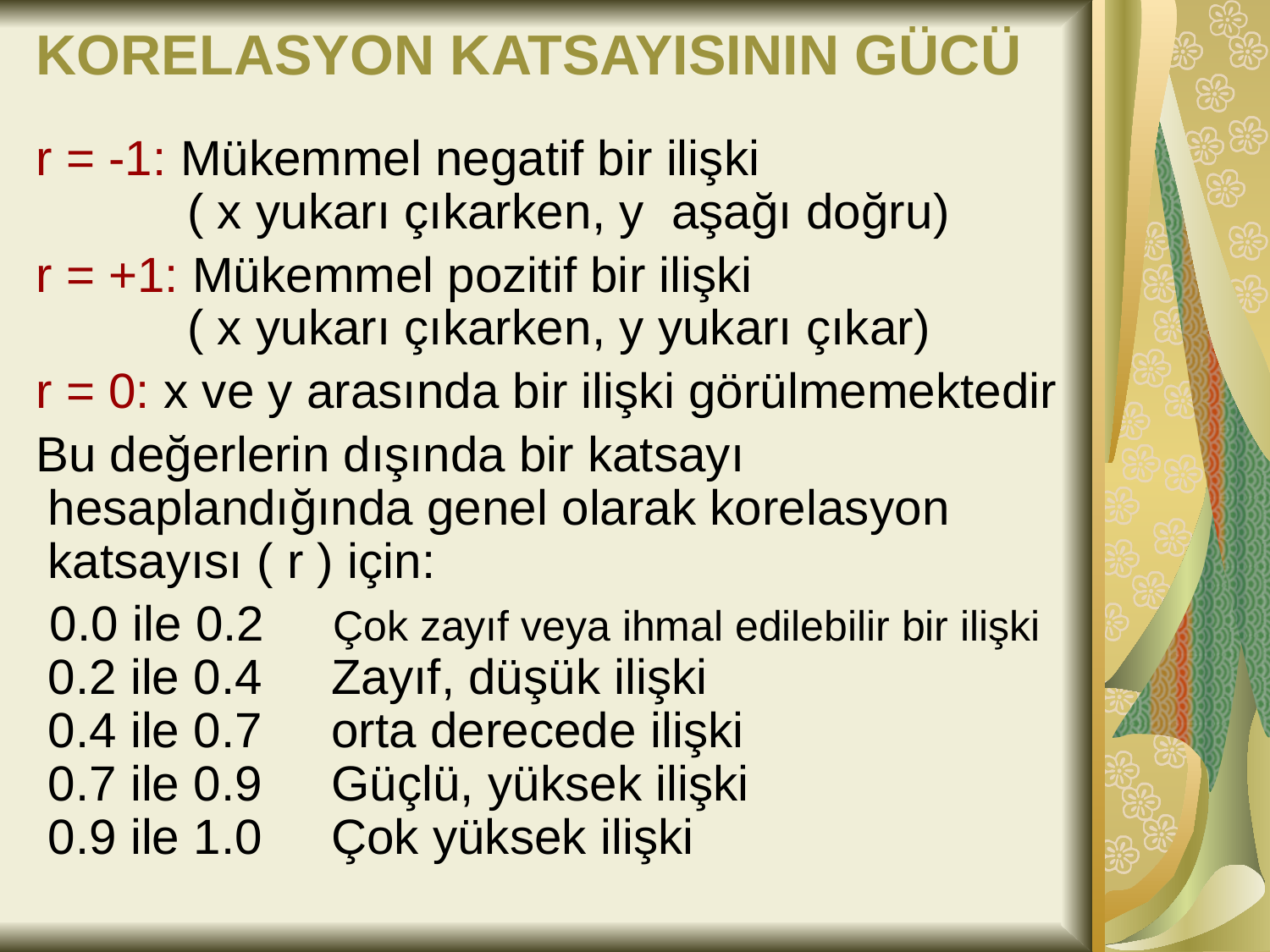

KORELASYON KATSAYISININ GÜCÜ

r = -1: Mükemmel negatif bir ilişki
           ( x yukarı çıkarken, y  aşağı doğru)
r = +1: Mükemmel pozitif bir ilişki
           ( x yukarı çıkarken, y yukarı çıkar)
r = 0: x ve y arasında bir ilişki görülmemektedir
Bu değerlerin dışında bir katsayı hesaplandığında genel olarak korelasyon katsayısı ( r ) için:
 0.0 ile 0.2     Çok zayıf veya ihmal edilebilir bir ilişki
0.2 ile 0.4     Zayıf, düşük ilişki
0.4 ile 0.7     orta derecede ilişki
0.7 ile 0.9     Güçlü, yüksek ilişki
0.9 ile 1.0     Çok yüksek ilişki